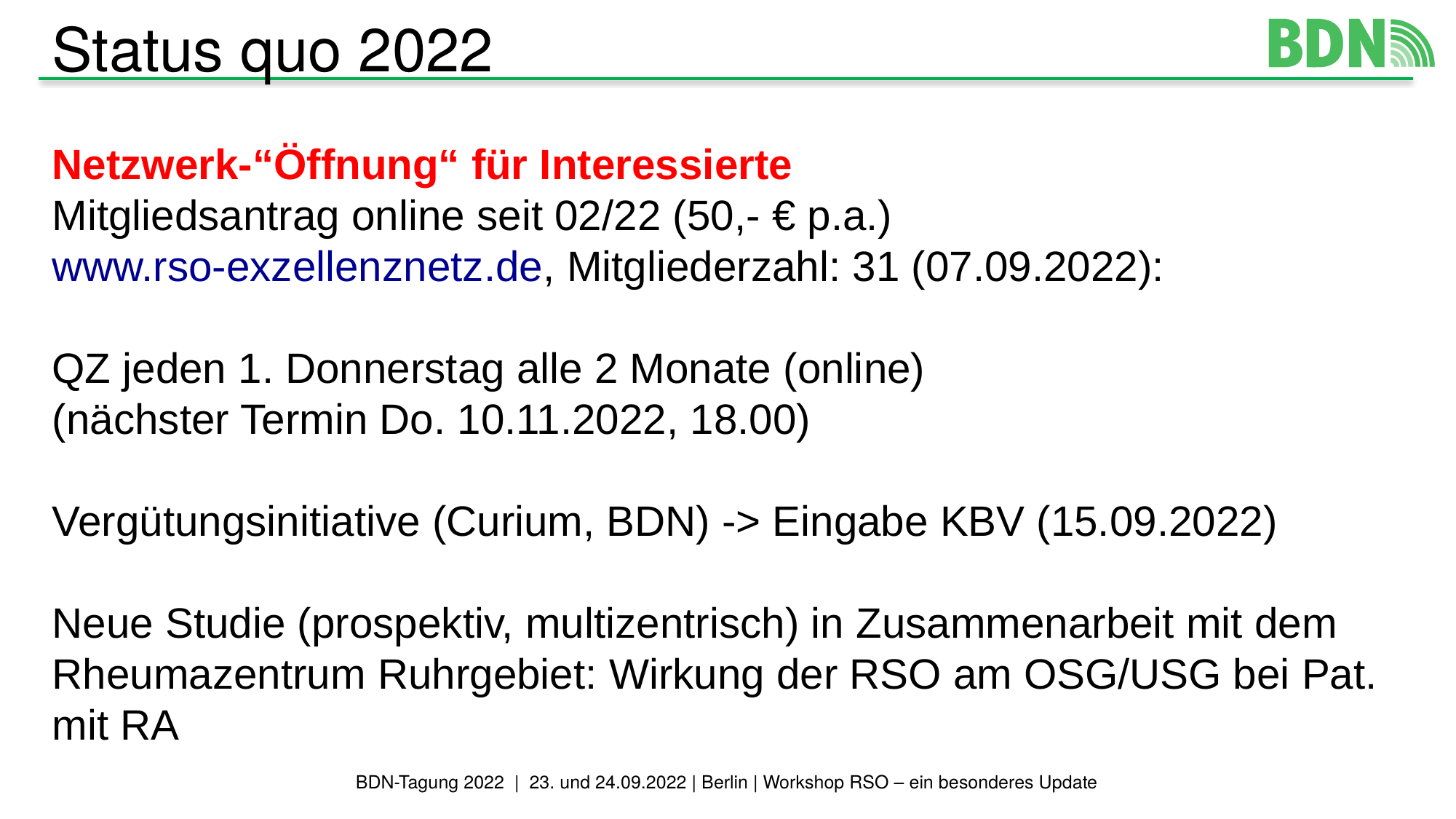

Status quo 2022
Netzwerk-“Öffnung“ für Interessierte
Mitgliedsantrag online seit 02/22 (50,- € p.a.)
www.rso-exzellenznetz.de, Mitgliederzahl: 31 (07.09.2022):

QZ jeden 1. Donnerstag alle 2 Monate (online)
(nächster Termin Do. 10.11.2022, 18.00)

Vergütungsinitiative (Curium, BDN) -> Eingabe KBV (15.09.2022)

Neue Studie (prospektiv, multizentrisch) in Zusammenarbeit mit dem Rheumazentrum Ruhrgebiet: Wirkung der RSO am OSG/USG bei Pat. mit RA